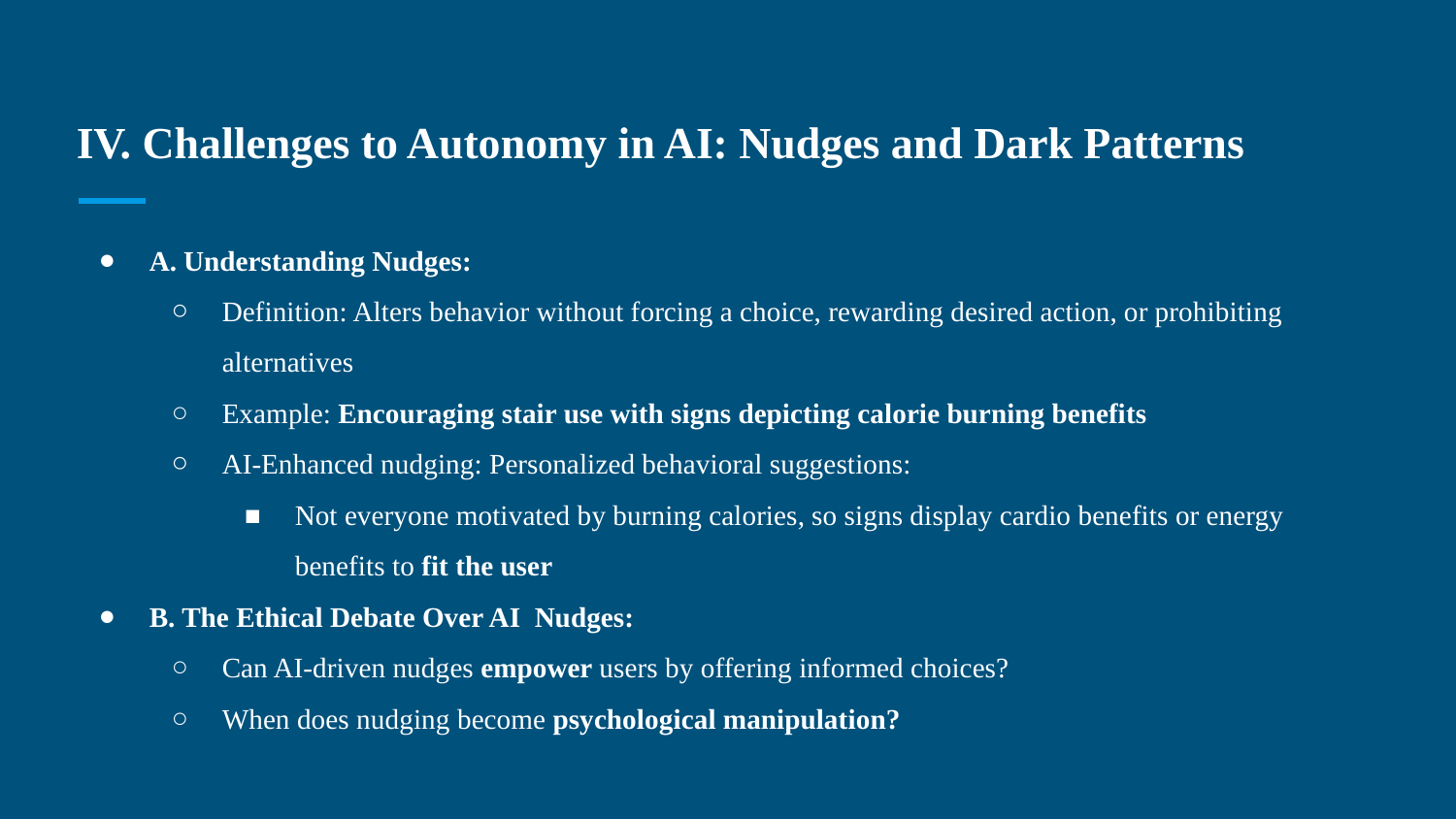

# IV. Challenges to Autonomy in AI: Nudges and Dark Patterns
A. Understanding Nudges:
Definition: Alters behavior without forcing a choice, rewarding desired action, or prohibiting alternatives
Example: Encouraging stair use with signs depicting calorie burning benefits
AI-Enhanced nudging: Personalized behavioral suggestions:
Not everyone motivated by burning calories, so signs display cardio benefits or energy benefits to fit the user
B. The Ethical Debate Over AI  Nudges:
Can AI-driven nudges empower users by offering informed choices?
When does nudging become psychological manipulation?